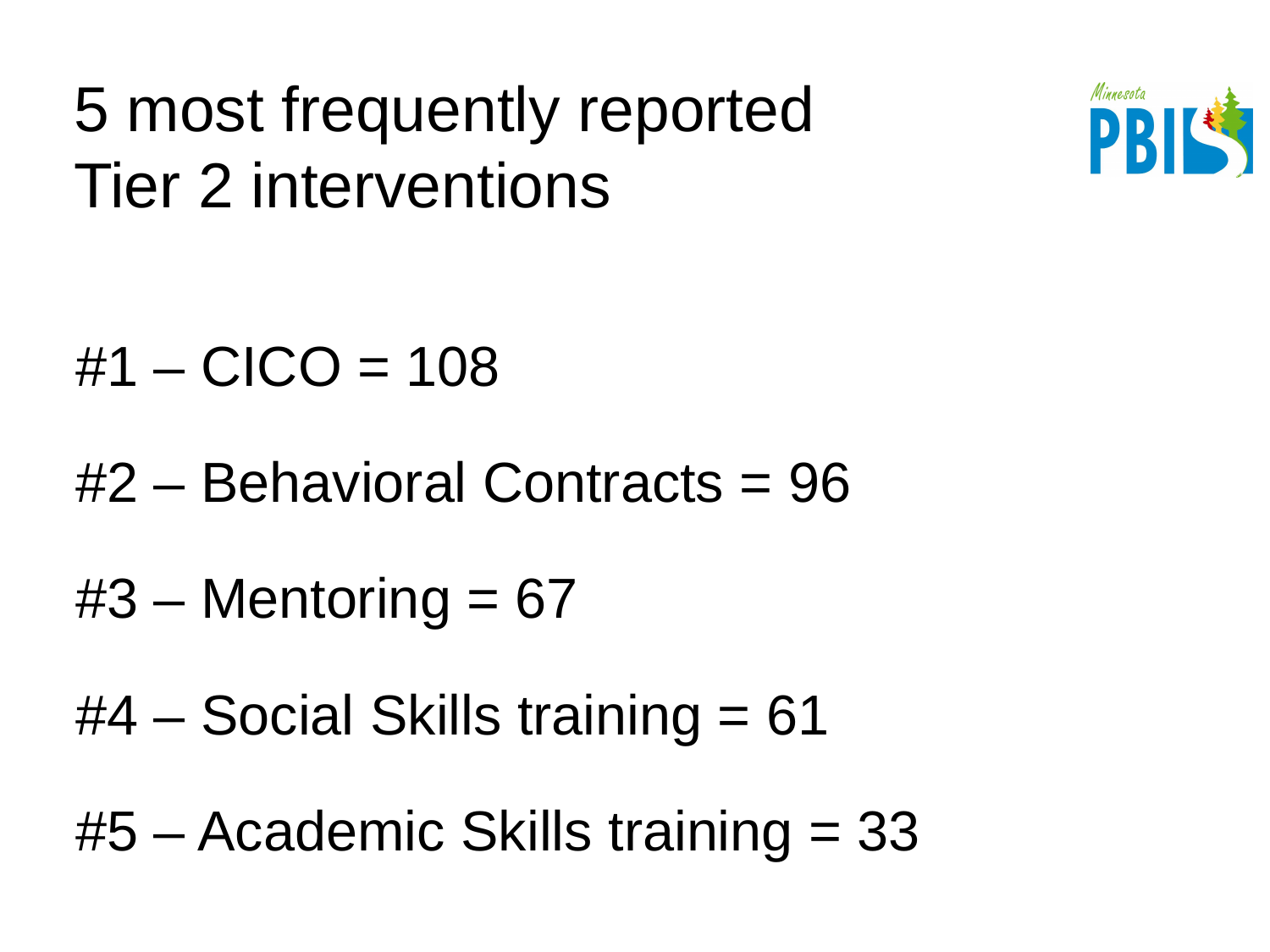

# 5 most frequently reported Tier 2 interventions
#1 – CICO = 108
#2 – Behavioral Contracts = 96
#3 – Mentoring = 67
#4 – Social Skills training = 61
#5 – Academic Skills training = 33